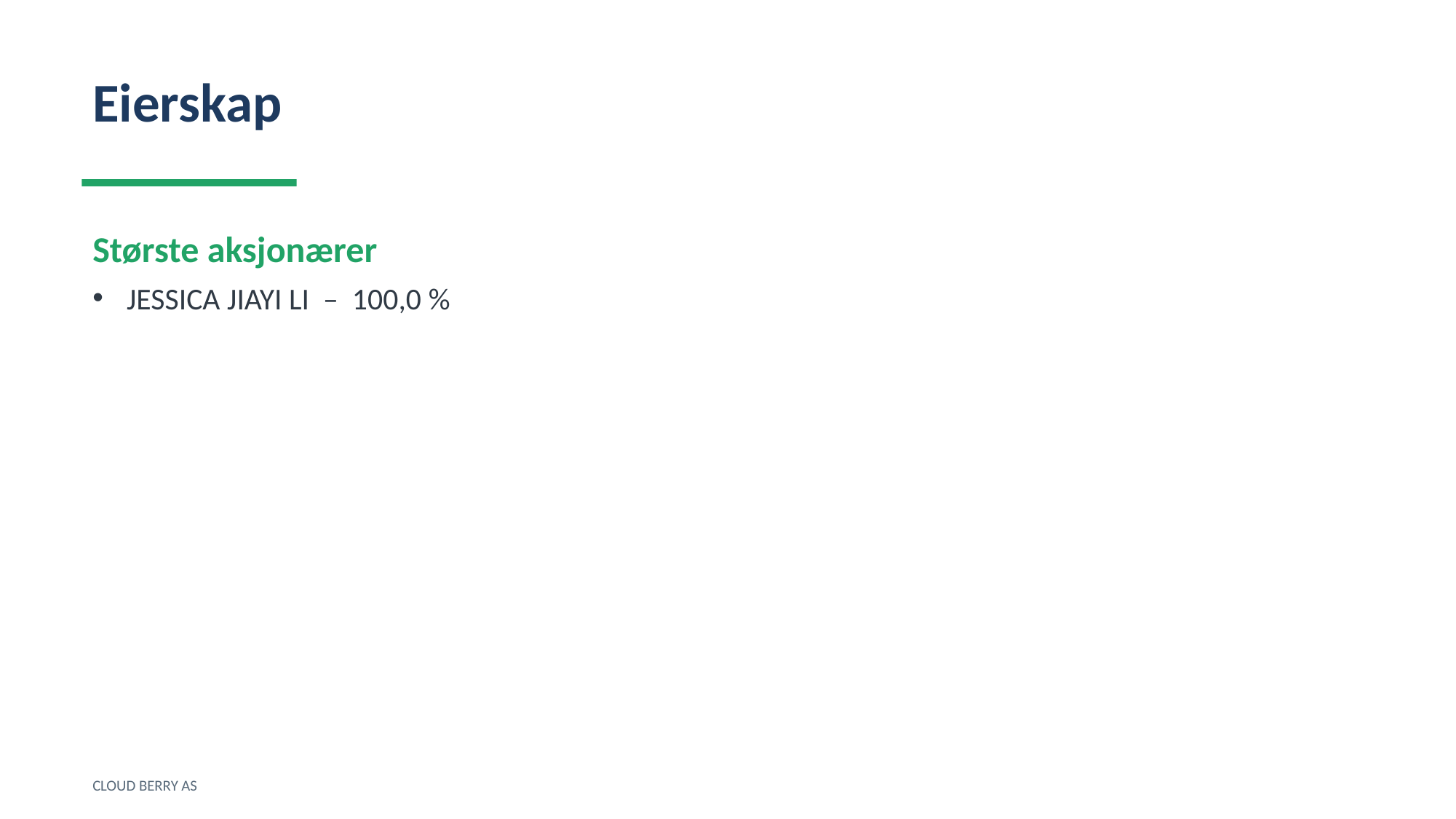

Eierskap

Største aksjonærer
JESSICA JIAYI LI  –  100,0 %
CLOUD BERRY AS